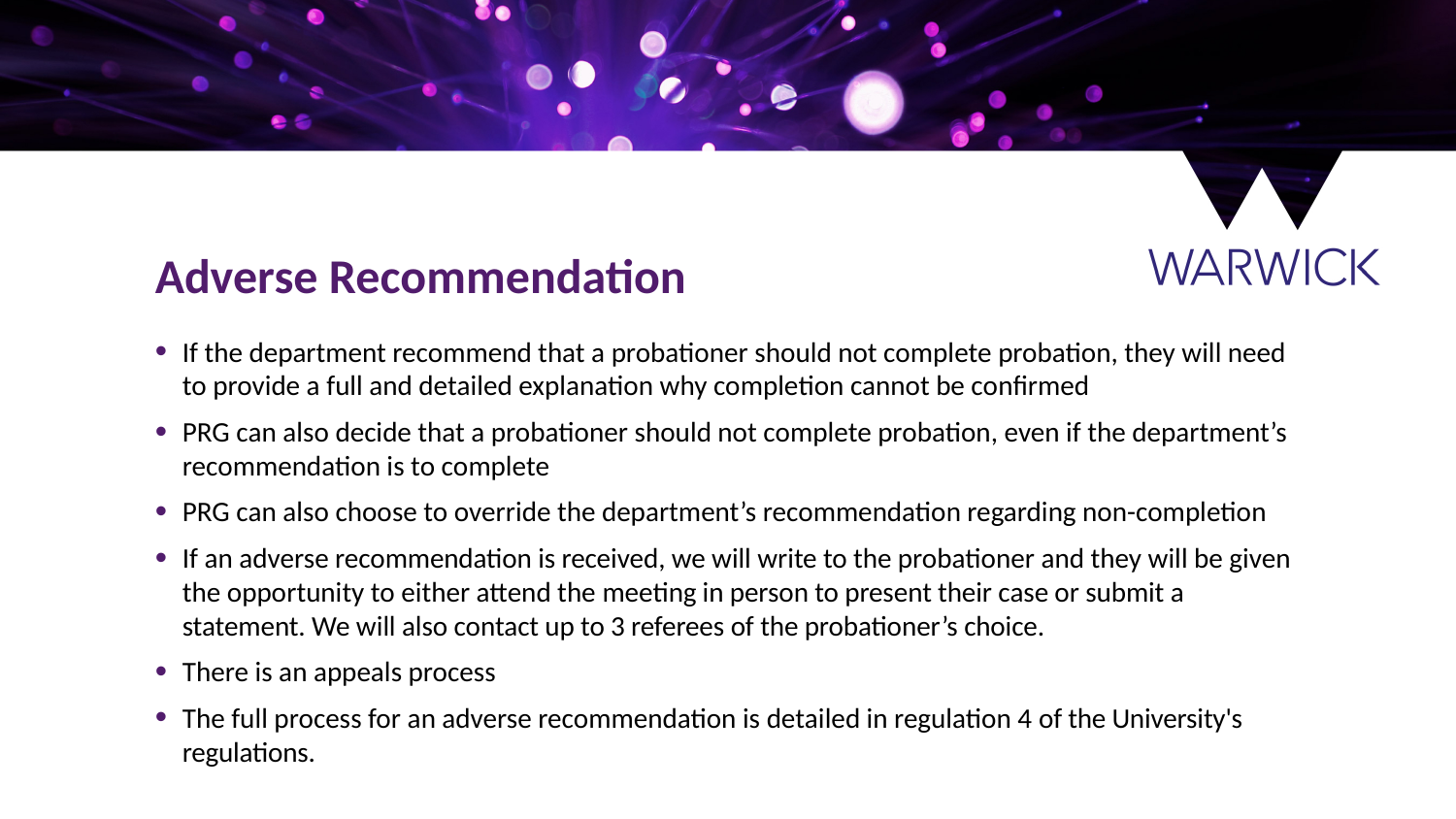

Adverse Recommendation
If the department recommend that a probationer should not complete probation, they will need to provide a full and detailed explanation why completion cannot be confirmed
PRG can also decide that a probationer should not complete probation, even if the department’s recommendation is to complete
PRG can also choose to override the department’s recommendation regarding non-completion
If an adverse recommendation is received, we will write to the probationer and they will be given the opportunity to either attend the meeting in person to present their case or submit a statement. We will also contact up to 3 referees of the probationer’s choice.
There is an appeals process
The full process for an adverse recommendation is detailed in regulation 4 of the University's regulations.